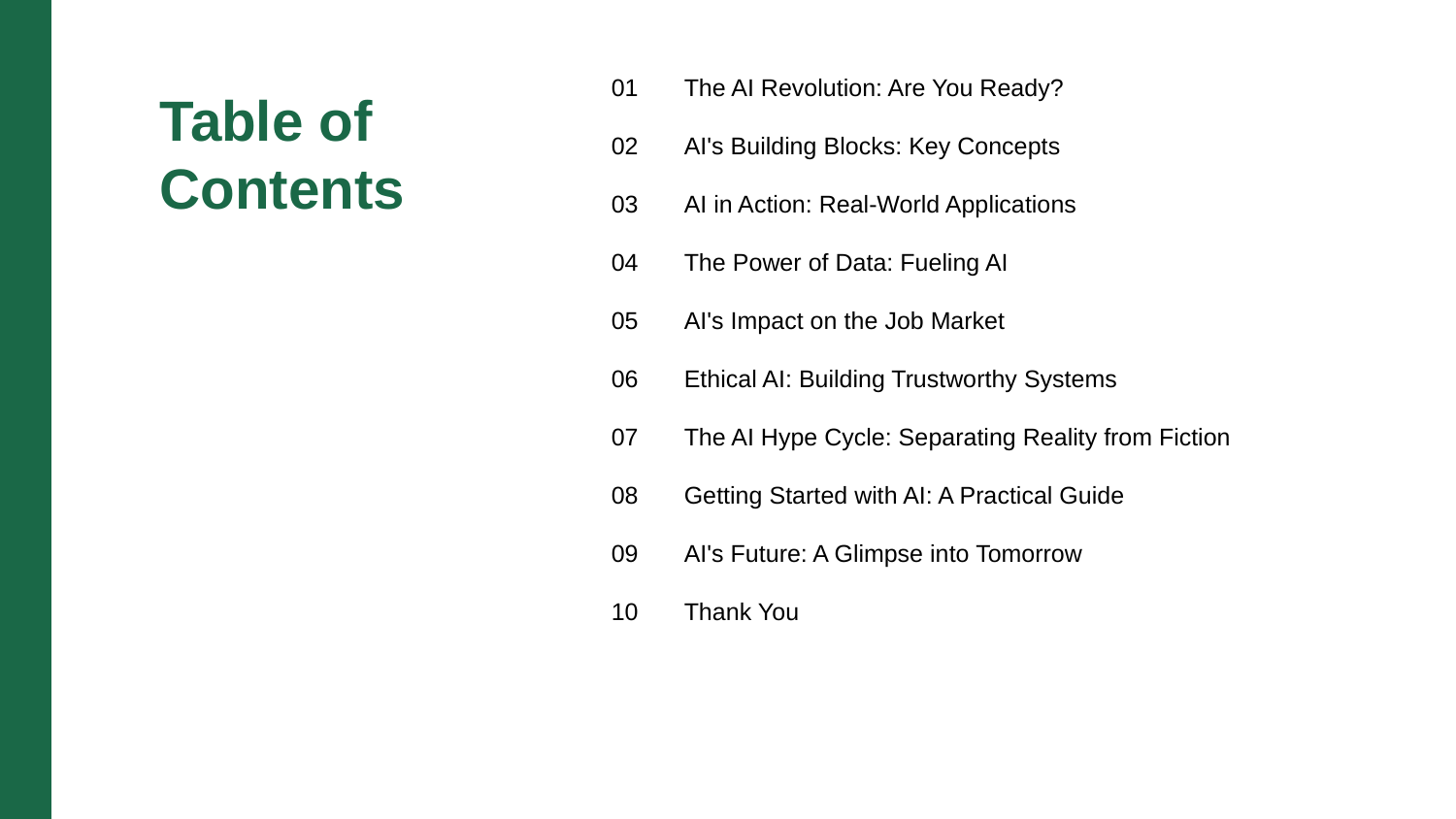

01
The AI Revolution: Are You Ready?
Table of Contents
02
AI's Building Blocks: Key Concepts
03
AI in Action: Real-World Applications
04
The Power of Data: Fueling AI
05
AI's Impact on the Job Market
06
Ethical AI: Building Trustworthy Systems
07
The AI Hype Cycle: Separating Reality from Fiction
08
Getting Started with AI: A Practical Guide
09
AI's Future: A Glimpse into Tomorrow
10
Thank You